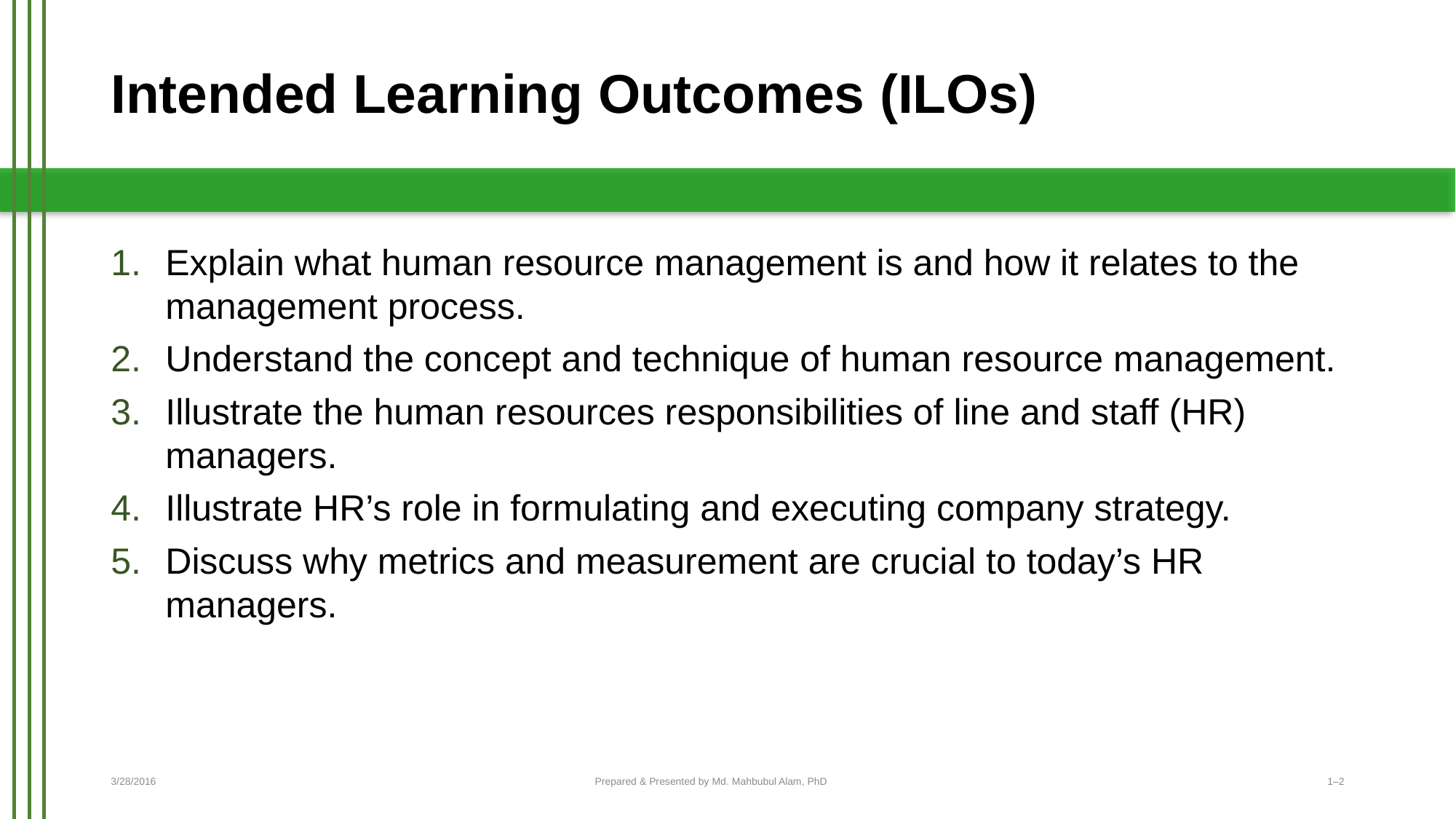

# Intended Learning Outcomes (ILOs)
Explain what human resource management is and how it relates to the management process.
Understand the concept and technique of human resource management.
Illustrate the human resources responsibilities of line and staff (HR) managers.
Illustrate HR’s role in formulating and executing company strategy.
Discuss why metrics and measurement are crucial to today’s HR managers.
3/28/2016
Prepared & Presented by Md. Mahbubul Alam, PhD
1–2